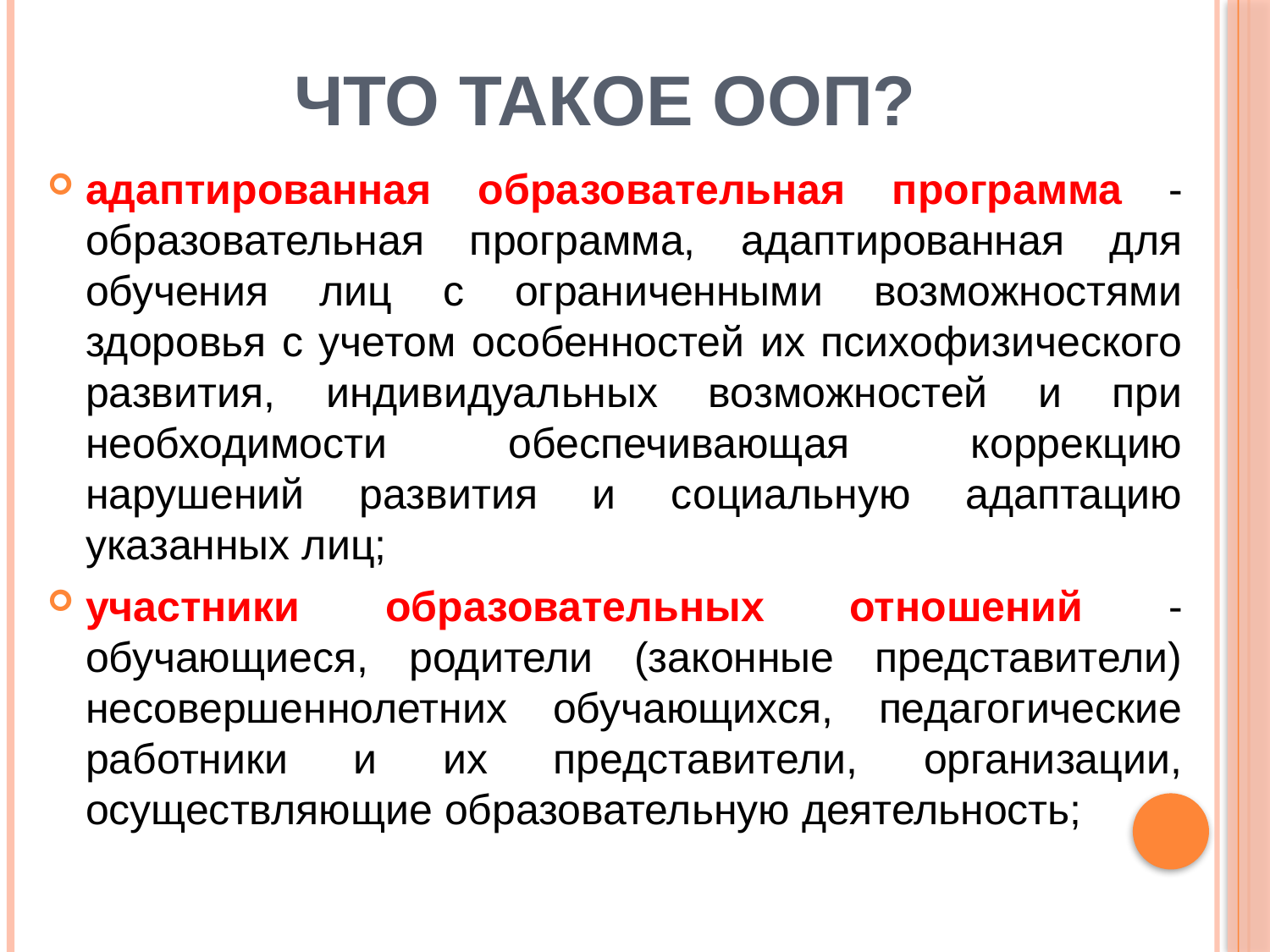

# Что такое ООП?
адаптированная образовательная программа - образовательная программа, адаптированная для обучения лиц с ограниченными возможностями здоровья с учетом особенностей их психофизического развития, индивидуальных возможностей и при необходимости обеспечивающая коррекцию нарушений развития и социальную адаптацию указанных лиц;
участники образовательных отношений - обучающиеся, родители (законные представители) несовершеннолетних обучающихся, педагогические работники и их представители, организации, осуществляющие образовательную деятельность;